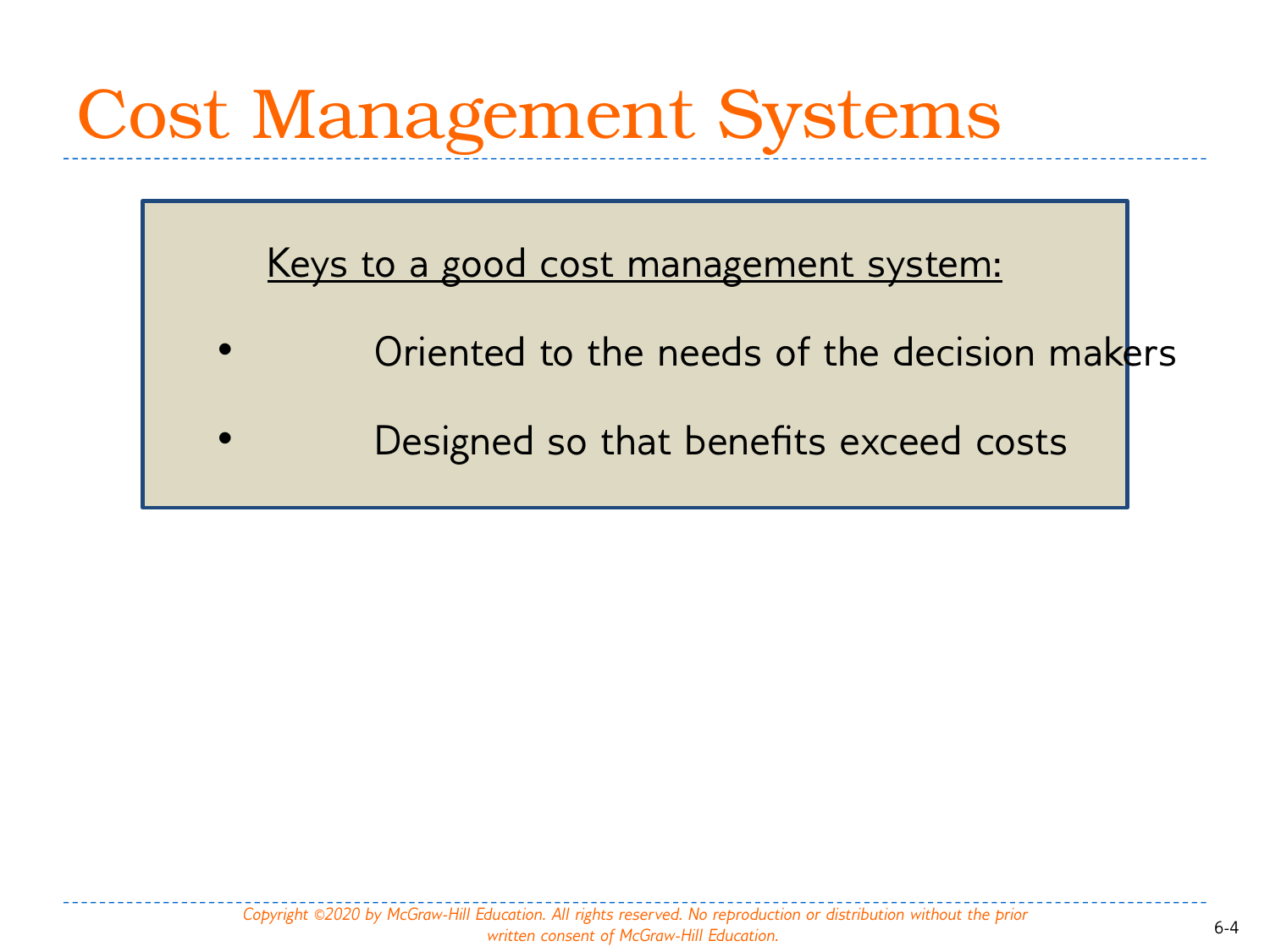

# Cost Management Systems

Keys to a good cost management system:
 	Oriented to the needs of the decision makers
 	Designed so that benefits exceed costs